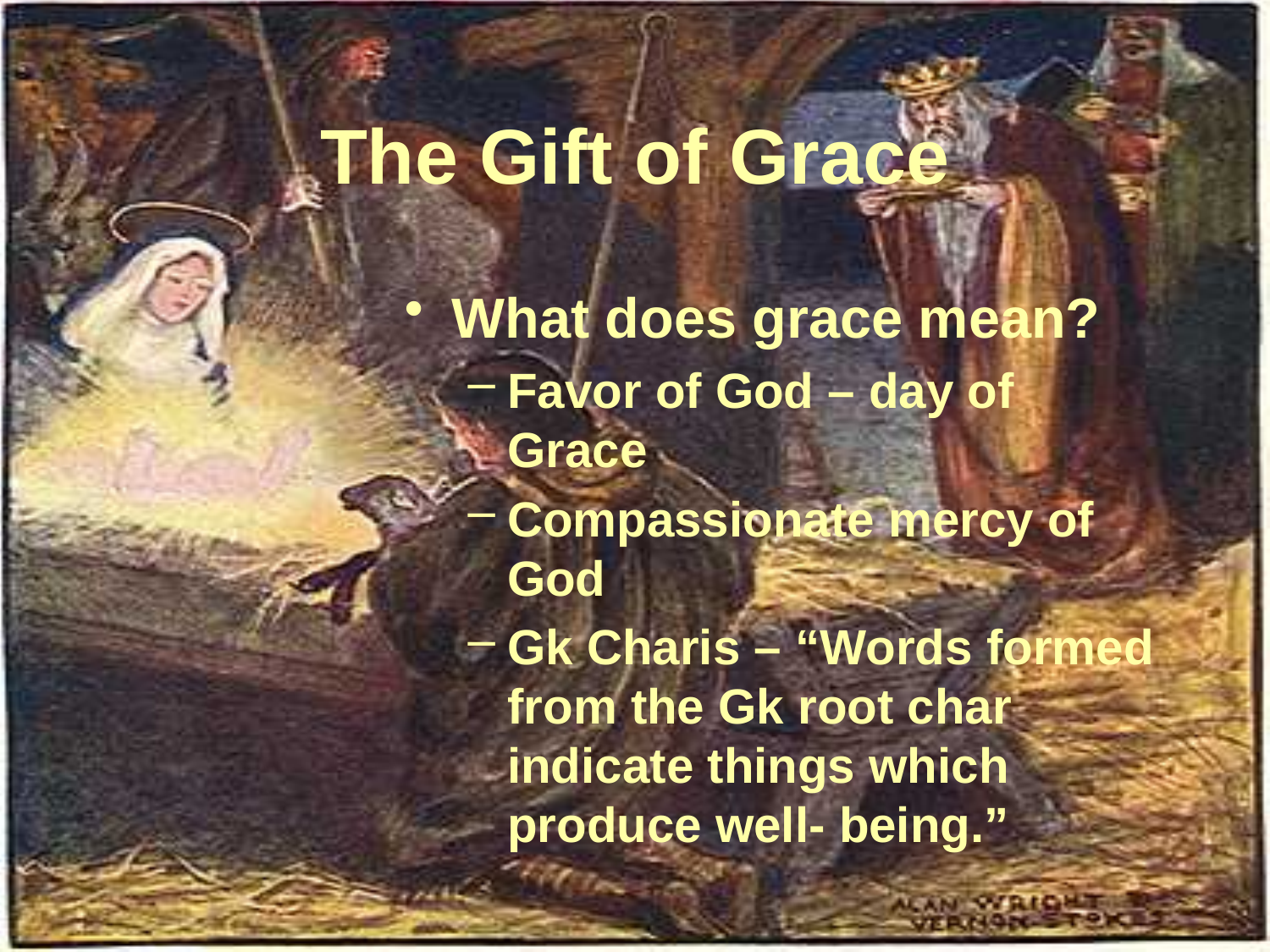

# The Gift of Grace
What does grace mean?
Favor of God – day of Grace
Compassionate mercy of God
Gk Charis – “Words formed from the Gk root char indicate things which produce well- being.”